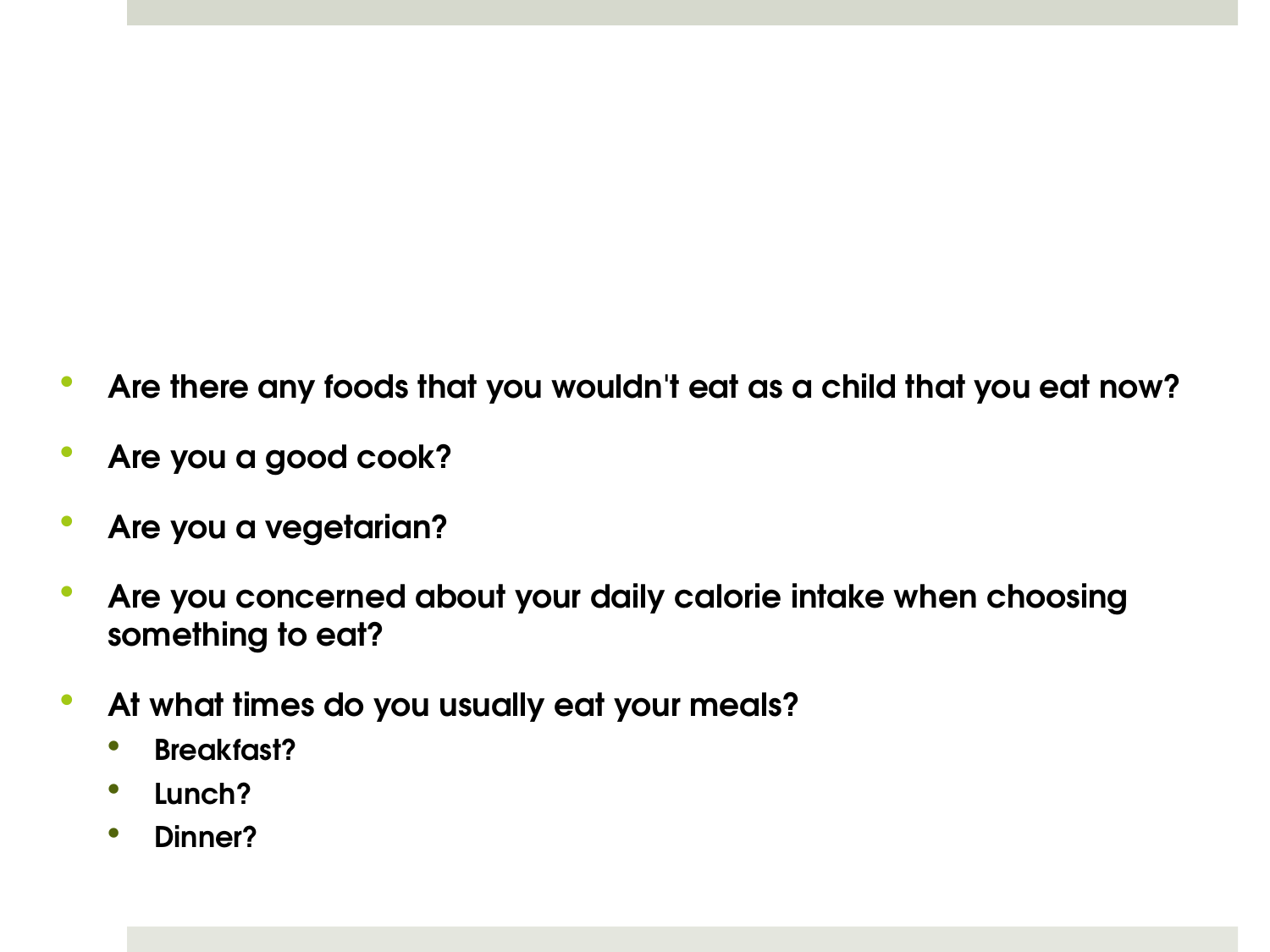

#
Are there any foods that you wouldn't eat as a child that you eat now?
Are you a good cook?
Are you a vegetarian?
Are you concerned about your daily calorie intake when choosing something to eat?
At what times do you usually eat your meals?
Breakfast?
Lunch?
Dinner?